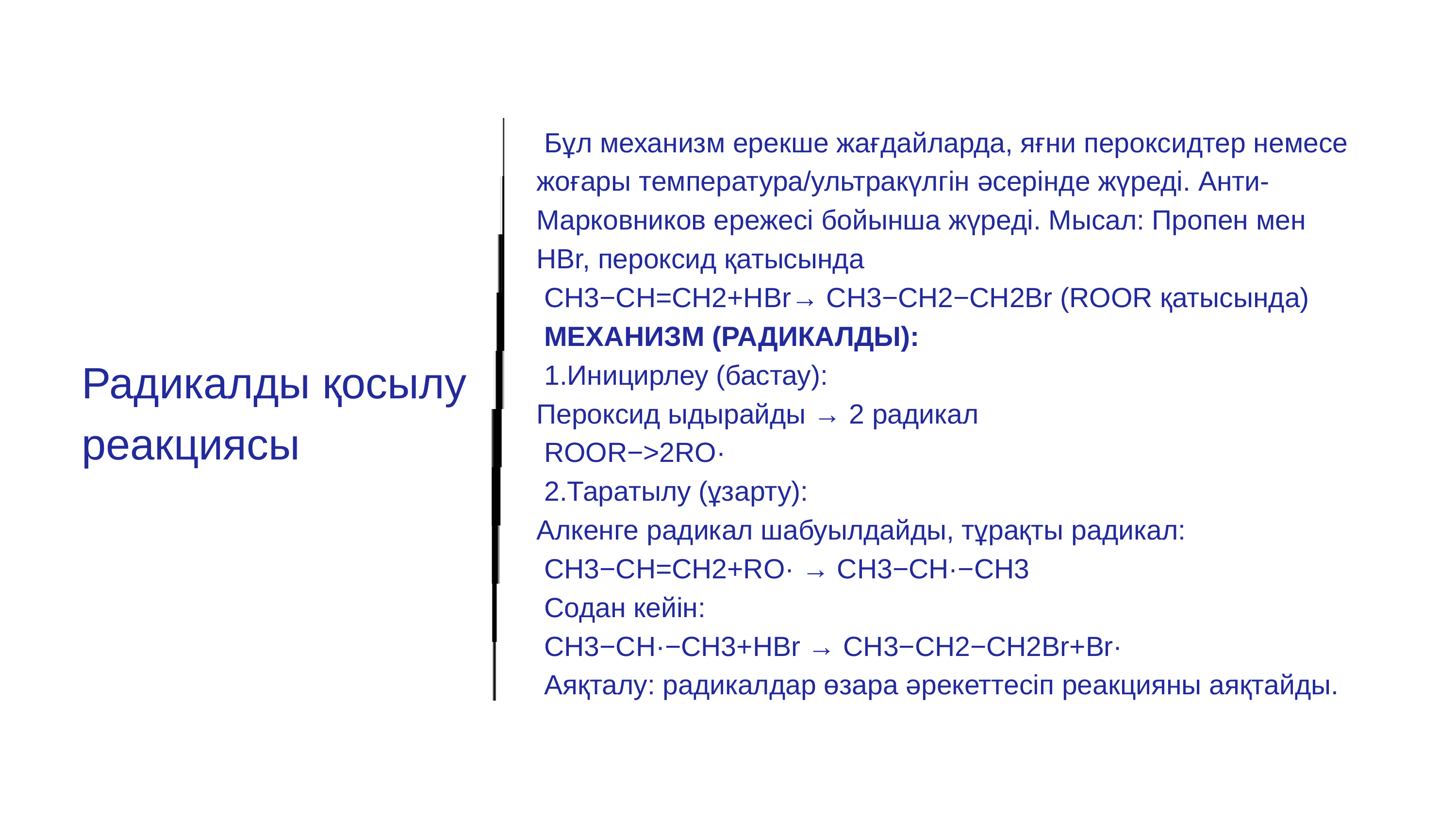

Бұл механизм ерекше жағдайларда, яғни пероксидтер немесе жоғары температура/ультракүлгін әсерінде жүреді. Анти-Марковников ережесі бойынша жүреді. Мысал: Пропен мен HBr, пероксид қатысында
 CH3−CH=CH2+HBr→ CH3−CH2−CH2Br (ROOR қатысында)
 МЕХАНИЗМ (РАДИКАЛДЫ):
 1.Иницирлеу (бастау):
Пероксид ыдырайды → 2 радикал
 ROOR−>2RO·
 2.Таратылу (ұзарту):
Алкенге радикал шабуылдайды, тұрақты радикал:
 CH3−CH=CH2+RO· → CH3−CH·−CH3
 Содан кейін:
 CH3−CH·−CH3+HBr → CH3−CH2−CH2Br+Br·
 Аяқталу: радикалдар өзара әрекеттесіп реакцияны аяқтайды.

Радикалды қосылу реакциясы